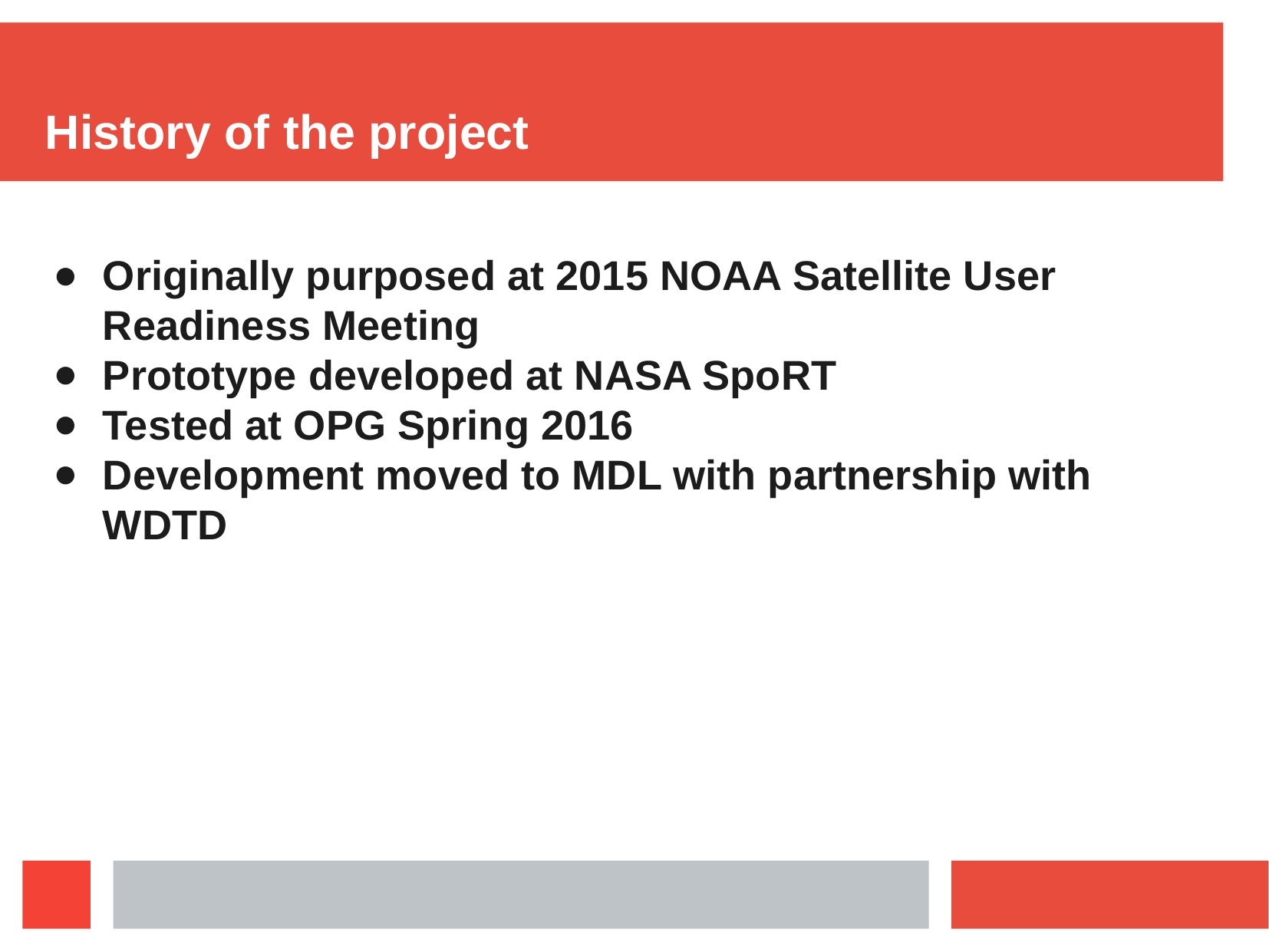

History of the project
Originally purposed at 2015 NOAA Satellite User Readiness Meeting
Prototype developed at NASA SpoRT
Tested at OPG Spring 2016
Development moved to MDL with partnership with WDTD